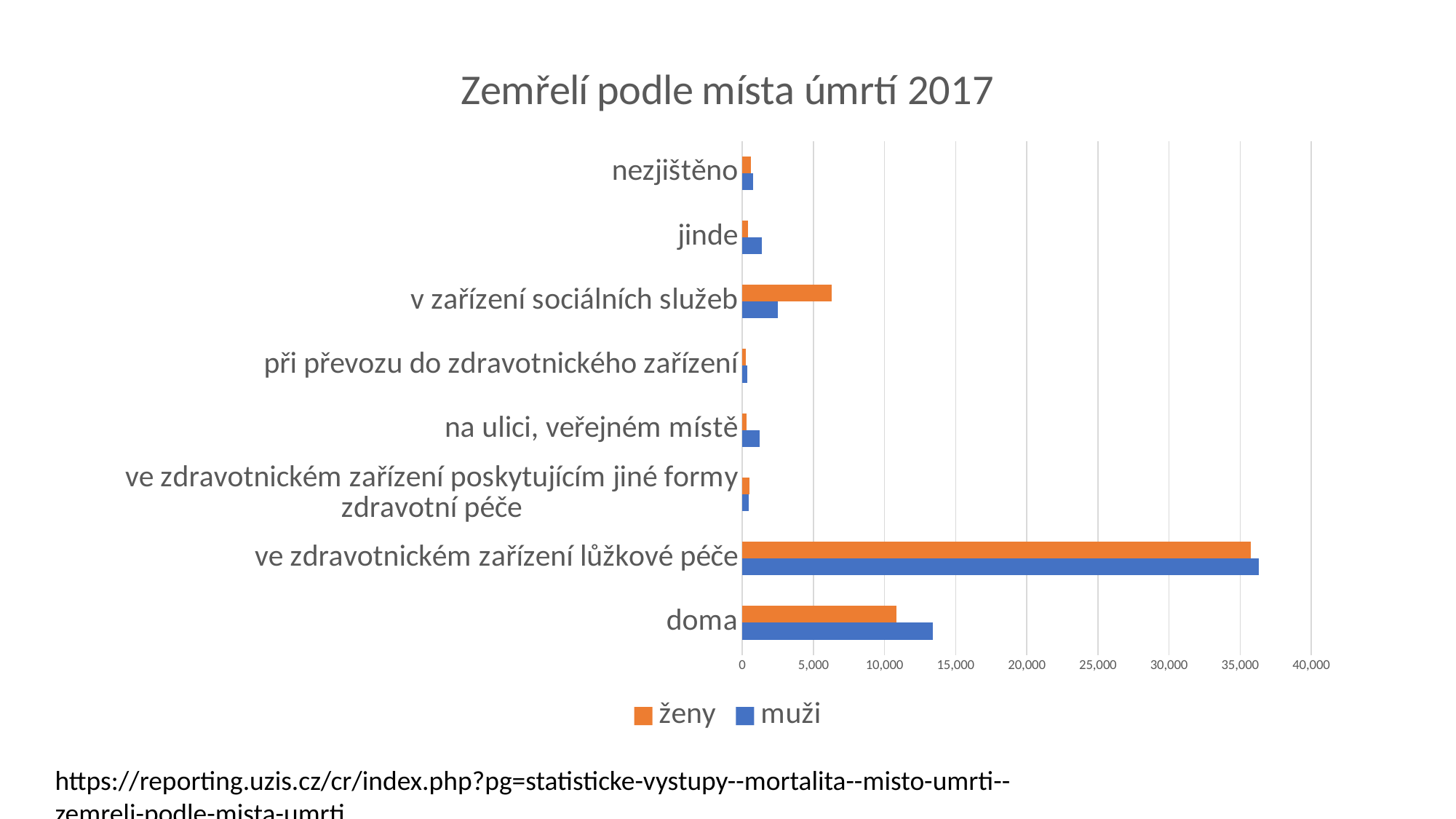

### Chart: Zemřelí podle místa úmrtí 2017

| Category | muži | ženy |
|---|---|---|
| doma | 13422.0 | 10841.0 |
| ve zdravotnickém zařízení lůžkové péče | 36309.0 | 35775.0 |
| ve zdravotnickém zařízení poskytujícím jiné formy zdravotní péče | 449.0 | 531.0 |
| na ulici, veřejném místě | 1204.0 | 288.0 |
| při převozu do zdravotnického zařízení | 360.0 | 254.0 |
| v zařízení sociálních služeb | 2530.0 | 6316.0 |
| jinde | 1377.0 | 401.0 |
| nezjištěno | 791.0 | 595.0 |
https://reporting.uzis.cz/cr/index.php?pg=statisticke-vystupy--mortalita--misto-umrti--zemreli-podle-mista-umrti